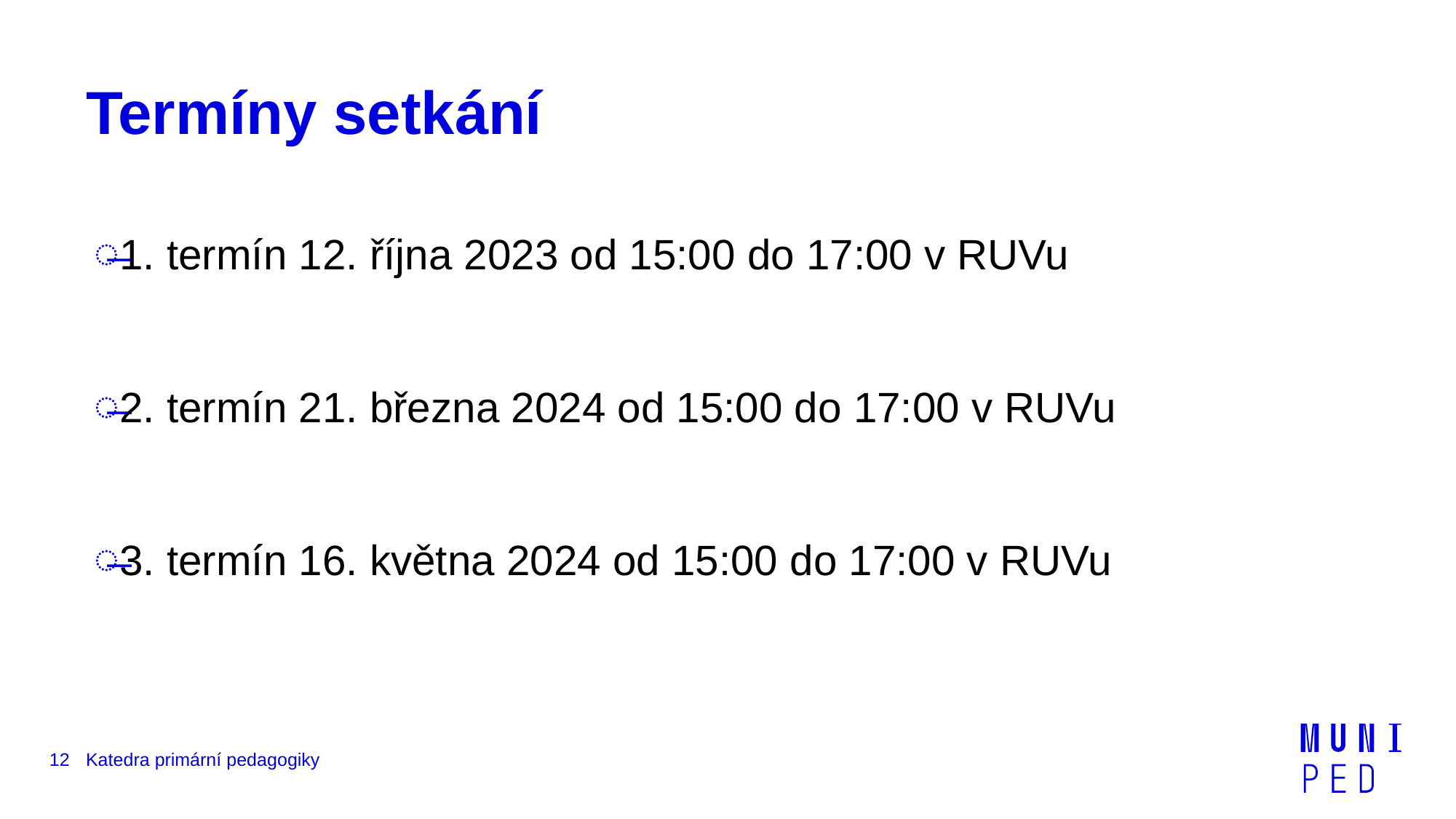

# Termíny setkání
1. termín 12. října 2023 od 15:00 do 17:00 v RUVu

2. termín 21. března 2024 od 15:00 do 17:00 v RUVu

3. termín 16. května 2024 od 15:00 do 17:00 v RUVu
12
Katedra primární pedagogiky